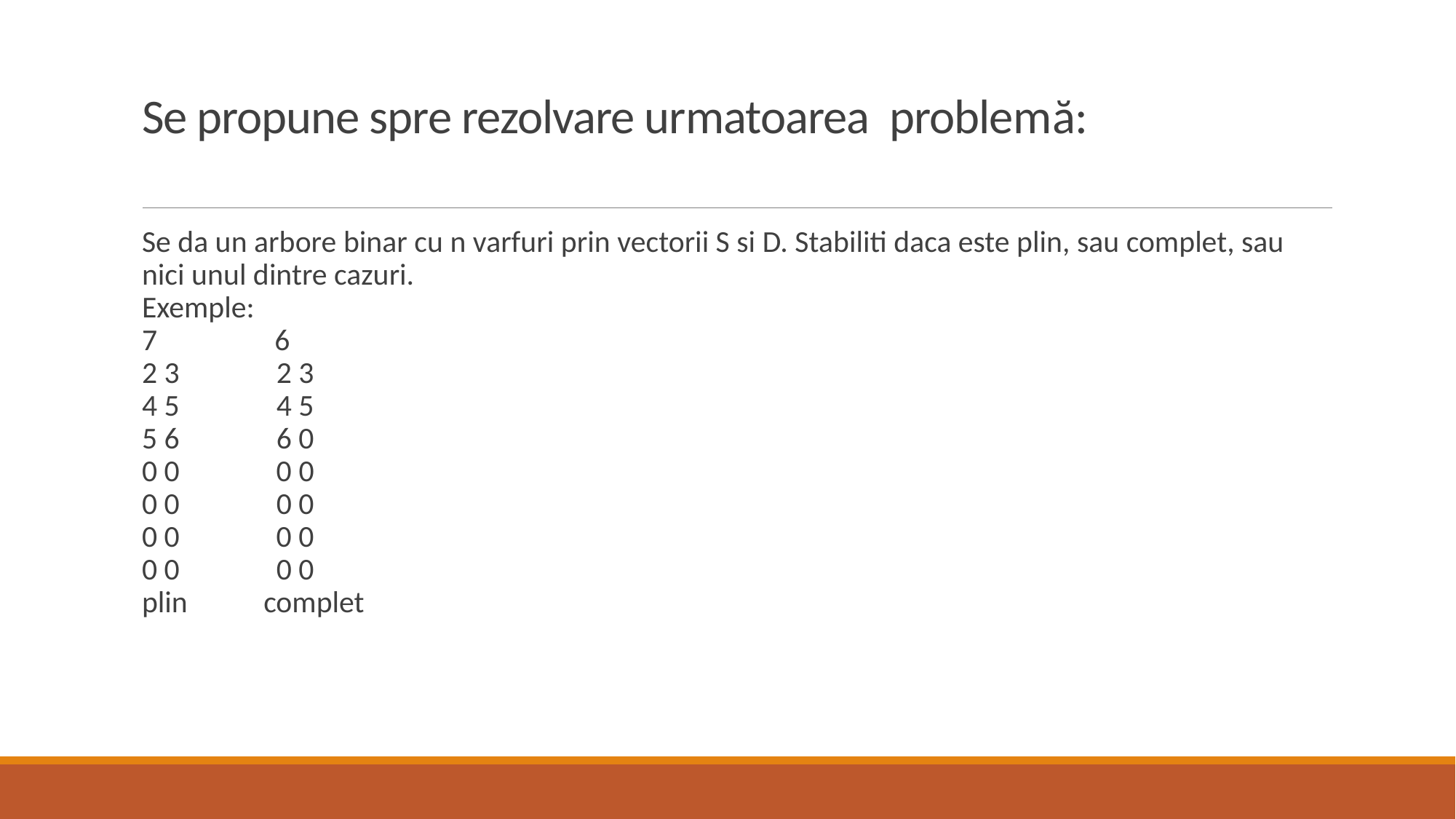

# Se propune spre rezolvare urmatoarea  problemă:
Se da un arbore binar cu n varfuri prin vectorii S si D. Stabiliti daca este plin, sau complet, sau nici unul dintre cazuri. 
Exemple: 
7                 6
2 3              2 3
4 5              4 5
5 6              6 0
0 0              0 0
0 0              0 0
0 0              0 0 
0 0              0 0
plin           complet